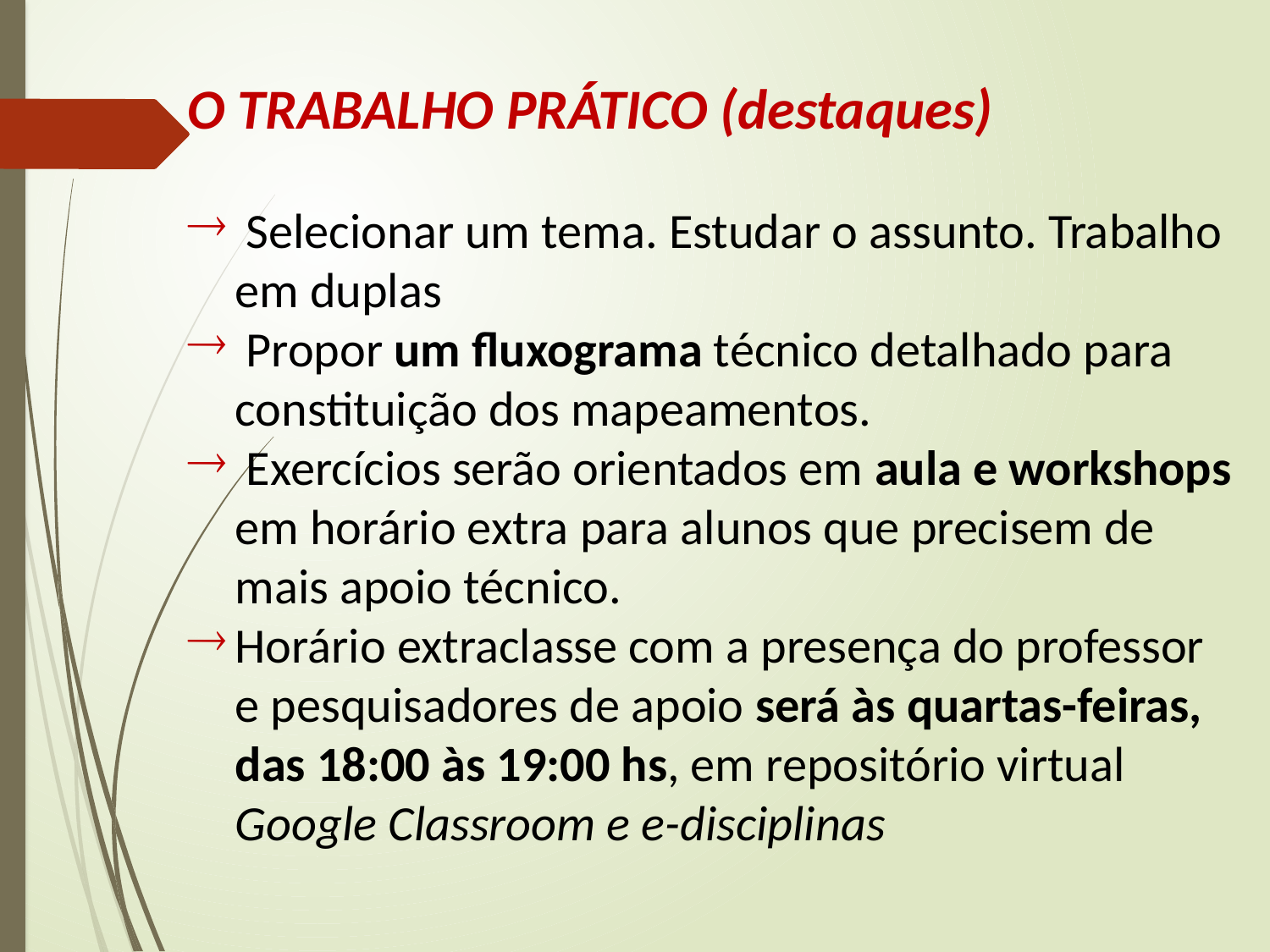

O TRABALHO PRÁTICO (destaques)

 Selecionar um tema. Estudar o assunto. Trabalho em duplas
 Propor um fluxograma técnico detalhado para constituição dos mapeamentos.
 Exercícios serão orientados em aula e workshops em horário extra para alunos que precisem de mais apoio técnico.
Horário extraclasse com a presença do professor e pesquisadores de apoio será às quartas-feiras, das 18:00 às 19:00 hs, em repositório virtual Google Classroom e e-disciplinas